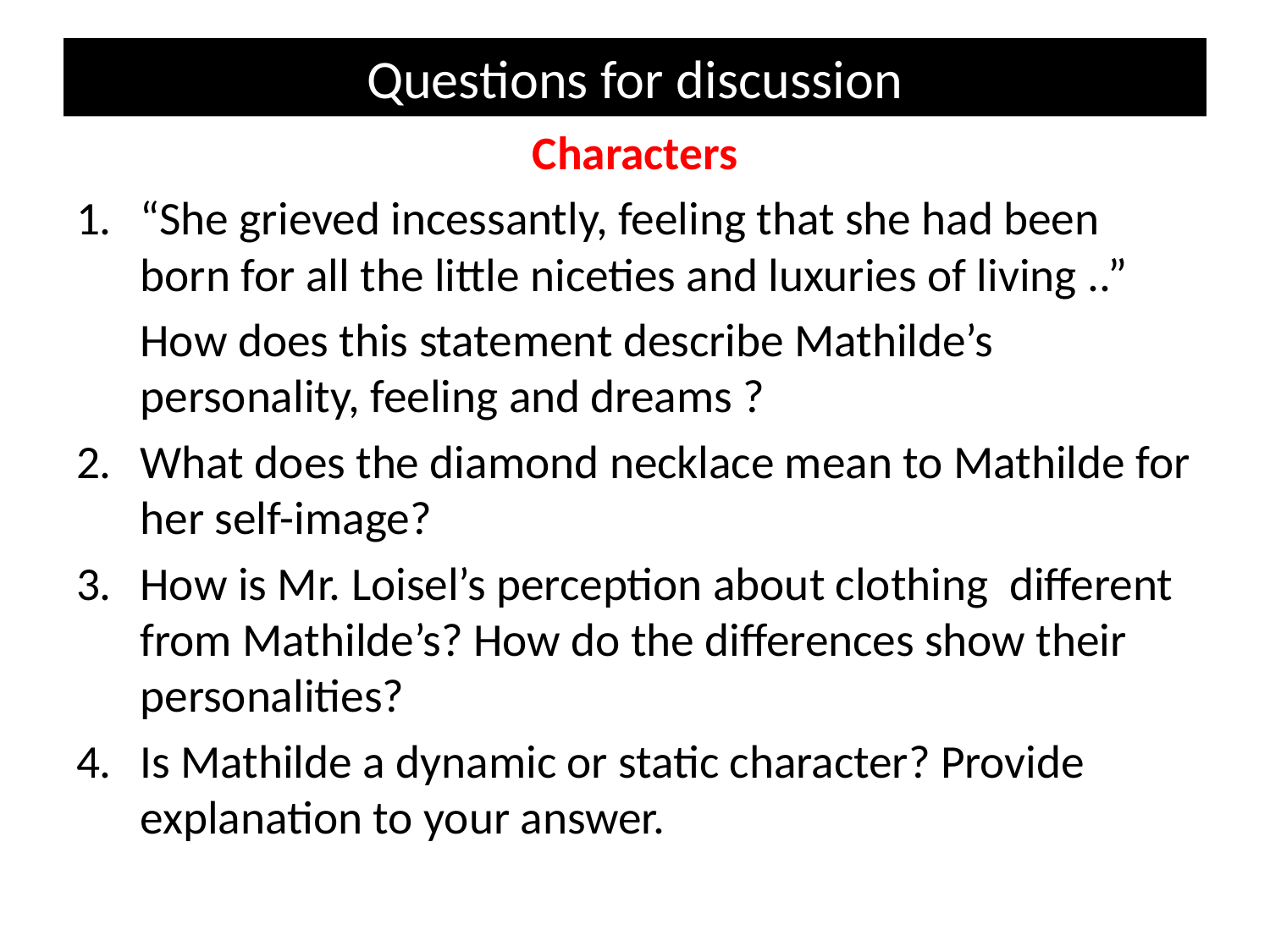

# Questions for discussion
Characters
“She grieved incessantly, feeling that she had been born for all the little niceties and luxuries of living ..”
	How does this statement describe Mathilde’s personality, feeling and dreams ?
What does the diamond necklace mean to Mathilde for her self-image?
How is Mr. Loisel’s perception about clothing  different from Mathilde’s? How do the differences show their personalities?
Is Mathilde a dynamic or static character? Provide explanation to your answer.